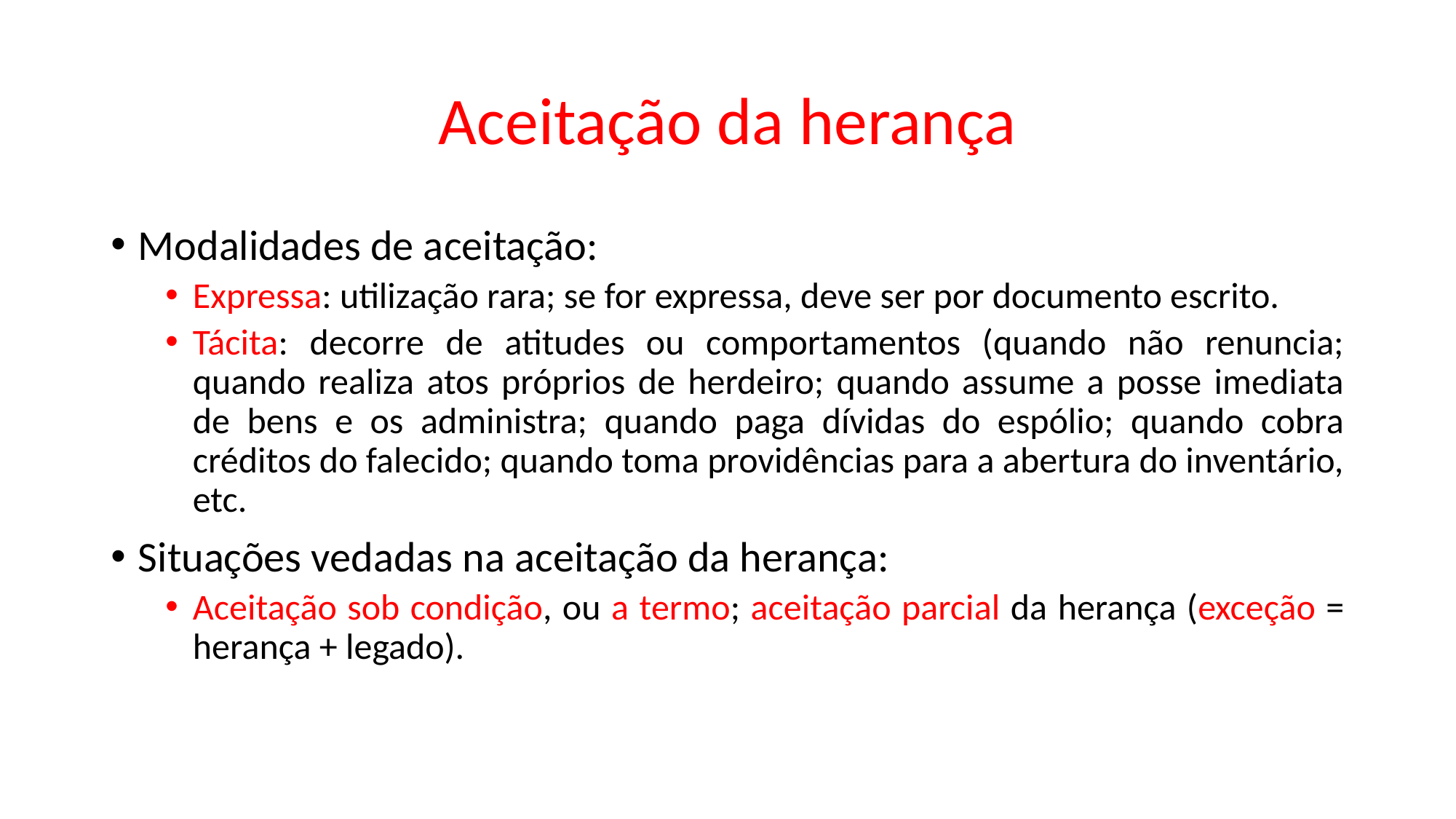

# Aceitação da herança
Modalidades de aceitação:
Expressa: utilização rara; se for expressa, deve ser por documento escrito.
Tácita: decorre de atitudes ou comportamentos (quando não renuncia; quando realiza atos próprios de herdeiro; quando assume a posse imediata de bens e os administra; quando paga dívidas do espólio; quando cobra créditos do falecido; quando toma providências para a abertura do inventário, etc.
Situações vedadas na aceitação da herança:
Aceitação sob condição, ou a termo; aceitação parcial da herança (exceção = herança + legado).